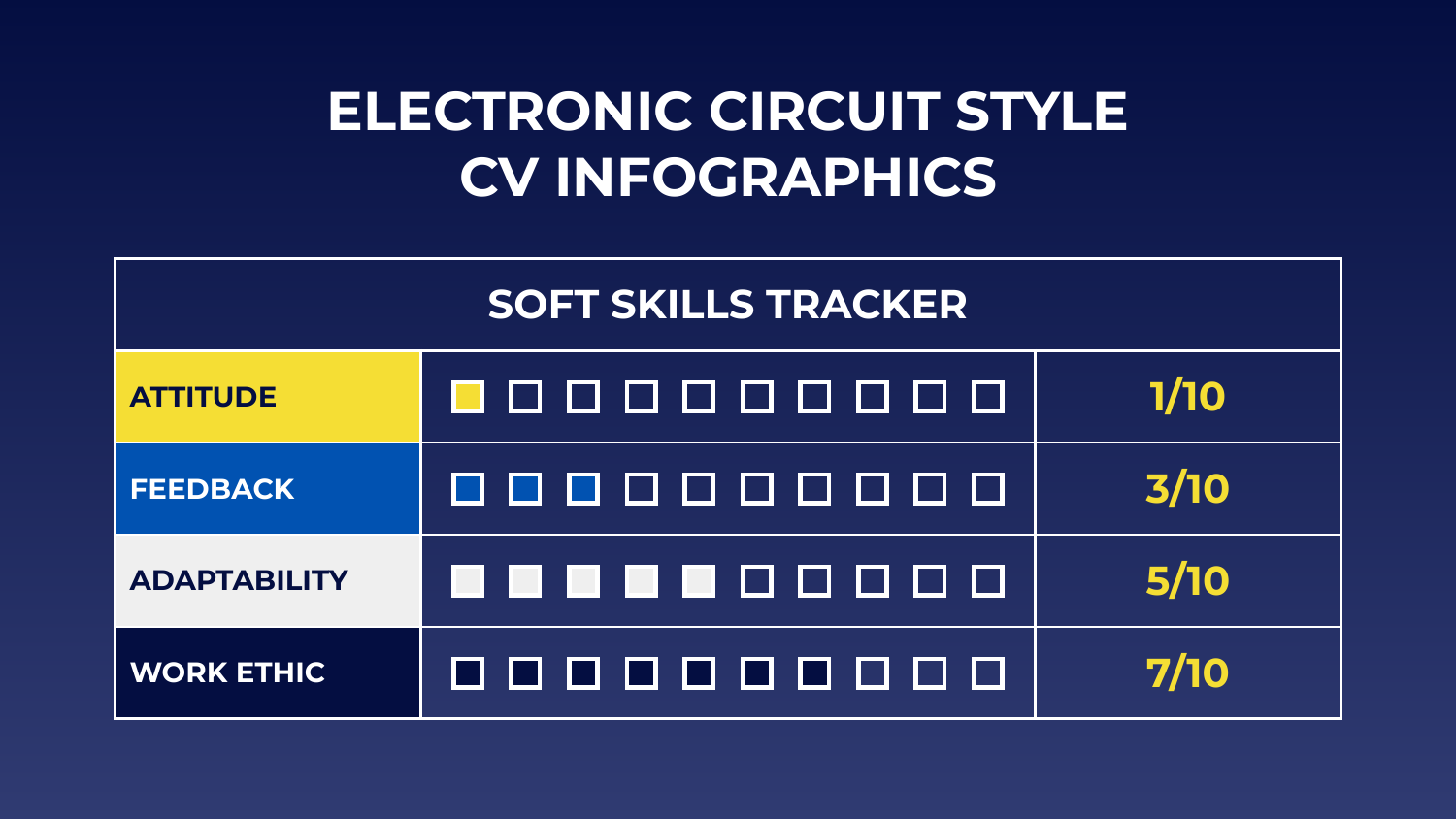

# ELECTRONIC CIRCUIT STYLE CV INFOGRAPHICS
| SOFT SKILLS TRACKER |  |  |
| --- | --- | --- |
| ATTITUDE |  | 1/10 |
| FEEDBACK |  | 3/10 |
| ADAPTABILITY |  | 5/10 |
| WORK ETHIC |  | 7/10 |